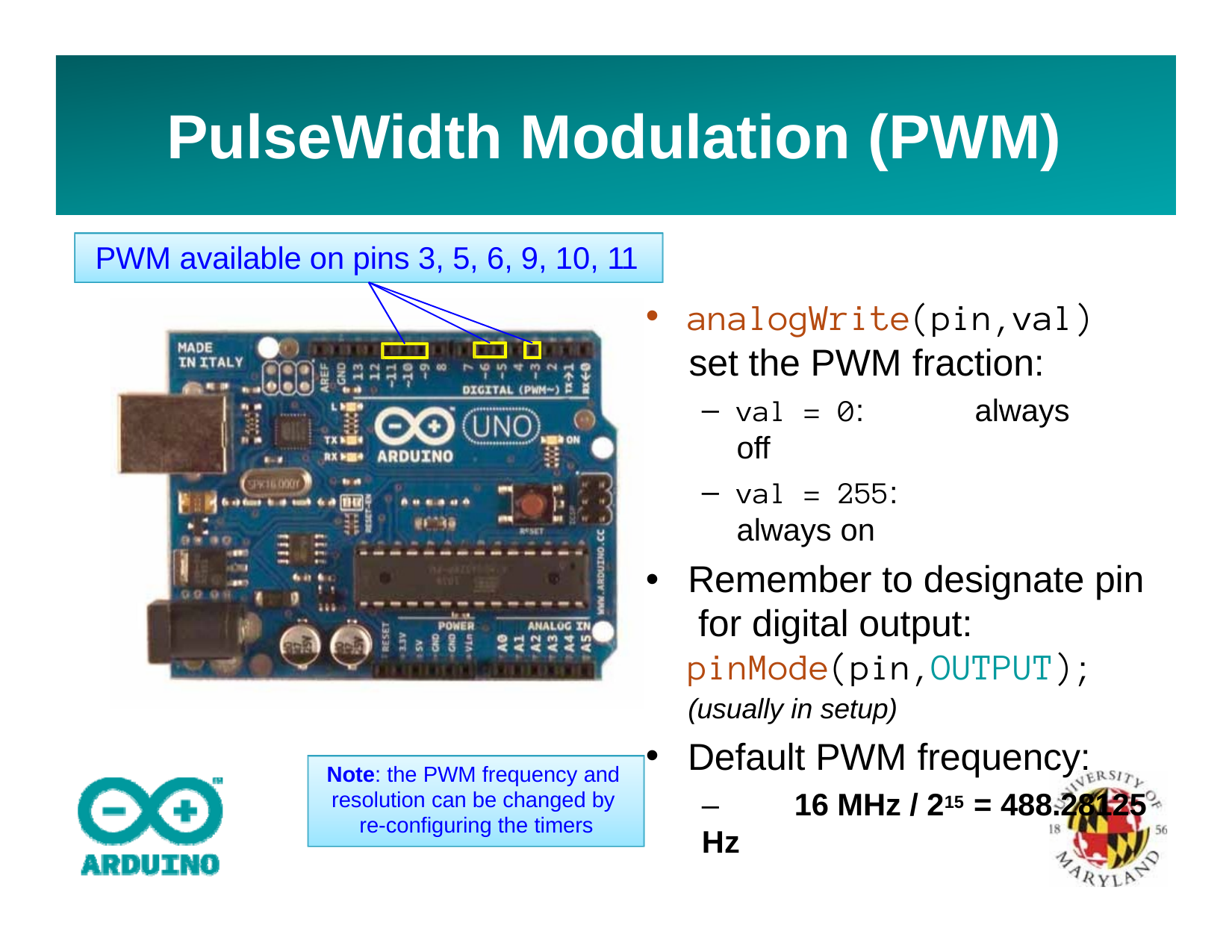

# PulseWidth Modulation (PWM)

PWM available on pins 3, 5, 6, 9, 10, 11

analogWrite(pin,val)
set the PWM fraction:
val = 0:	always off
val = 255:	always on
Remember to designate pin  for digital output:  pinMode(pin,OUTPUT);
(usually in setup)
Default PWM frequency:
–	16 MHz / 215  = 488.28125 Hz

Note: the PWM frequency and  resolution can be changed by  re-configuring the timers